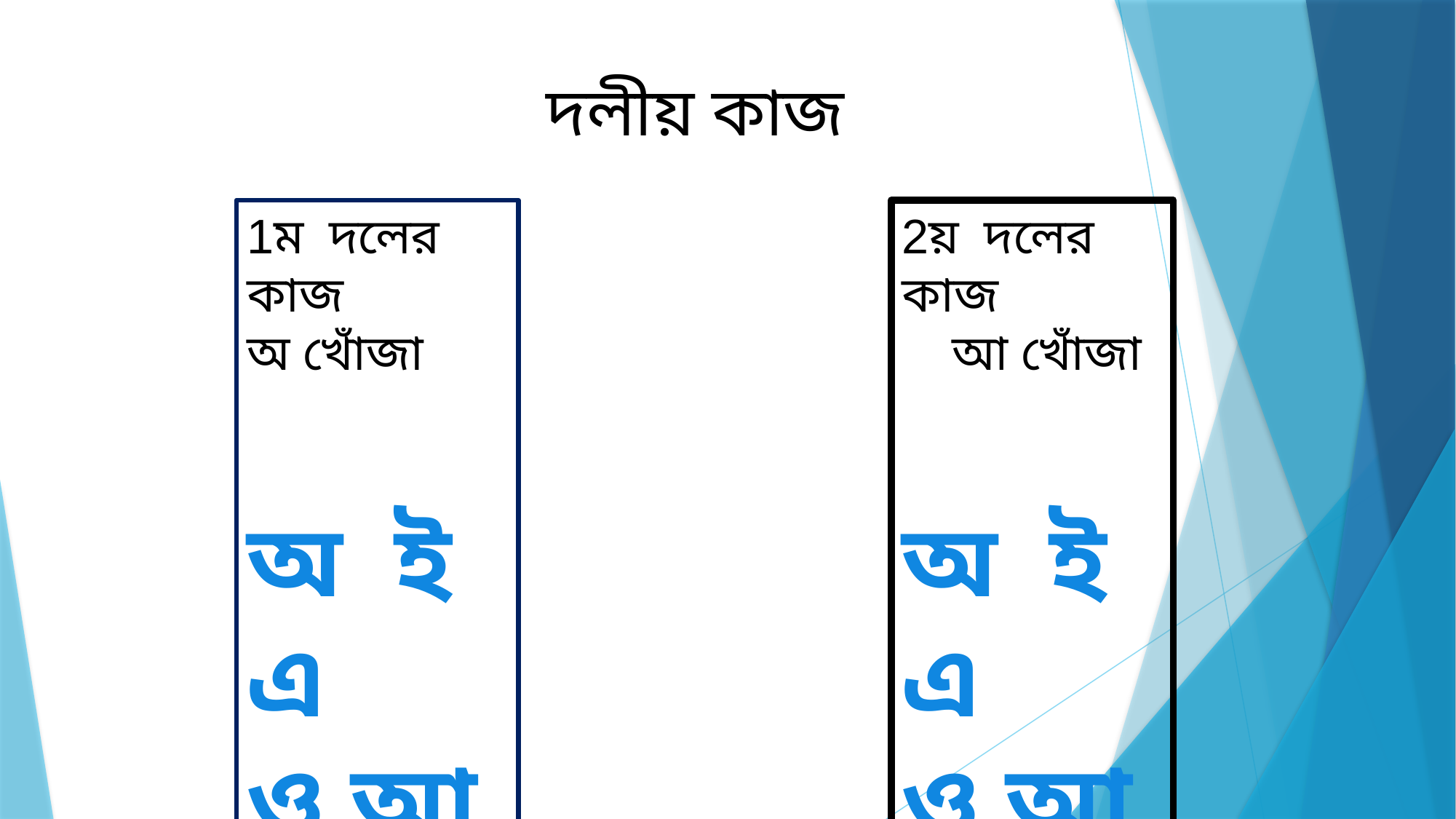

দলীয় কাজ
1ম  দলের কাজ
অ খোঁজা

অ  ই  এ
ও আ ক
2য়  দলের কাজ
    আ খোঁজা

অ  ই  এ
ও আ ক